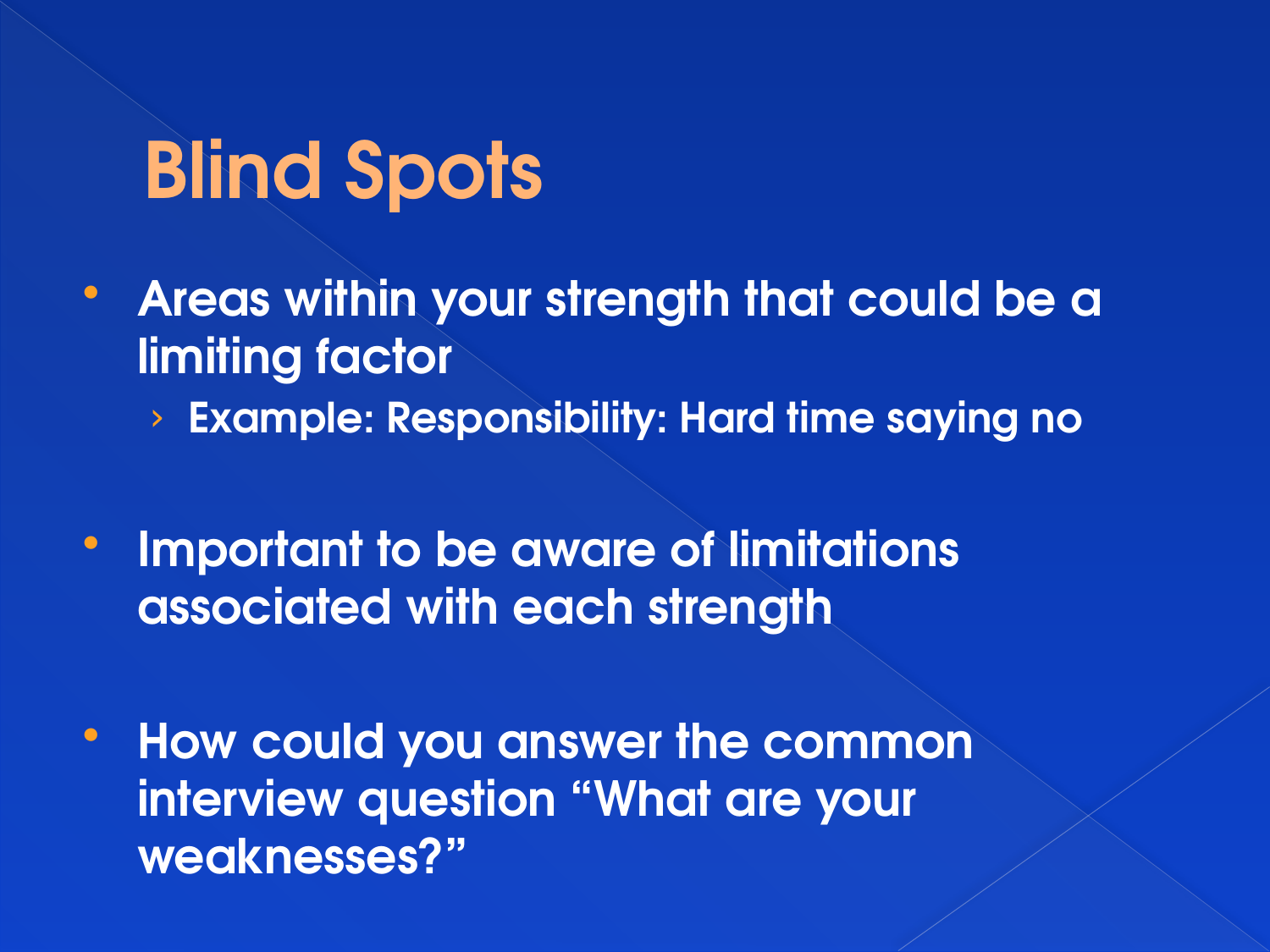

# Blind Spots
Areas within your strength that could be a limiting factor
Example: Responsibility: Hard time saying no

Important to be aware of limitations associated with each strength

How could you answer the common interview question “What are your weaknesses?”